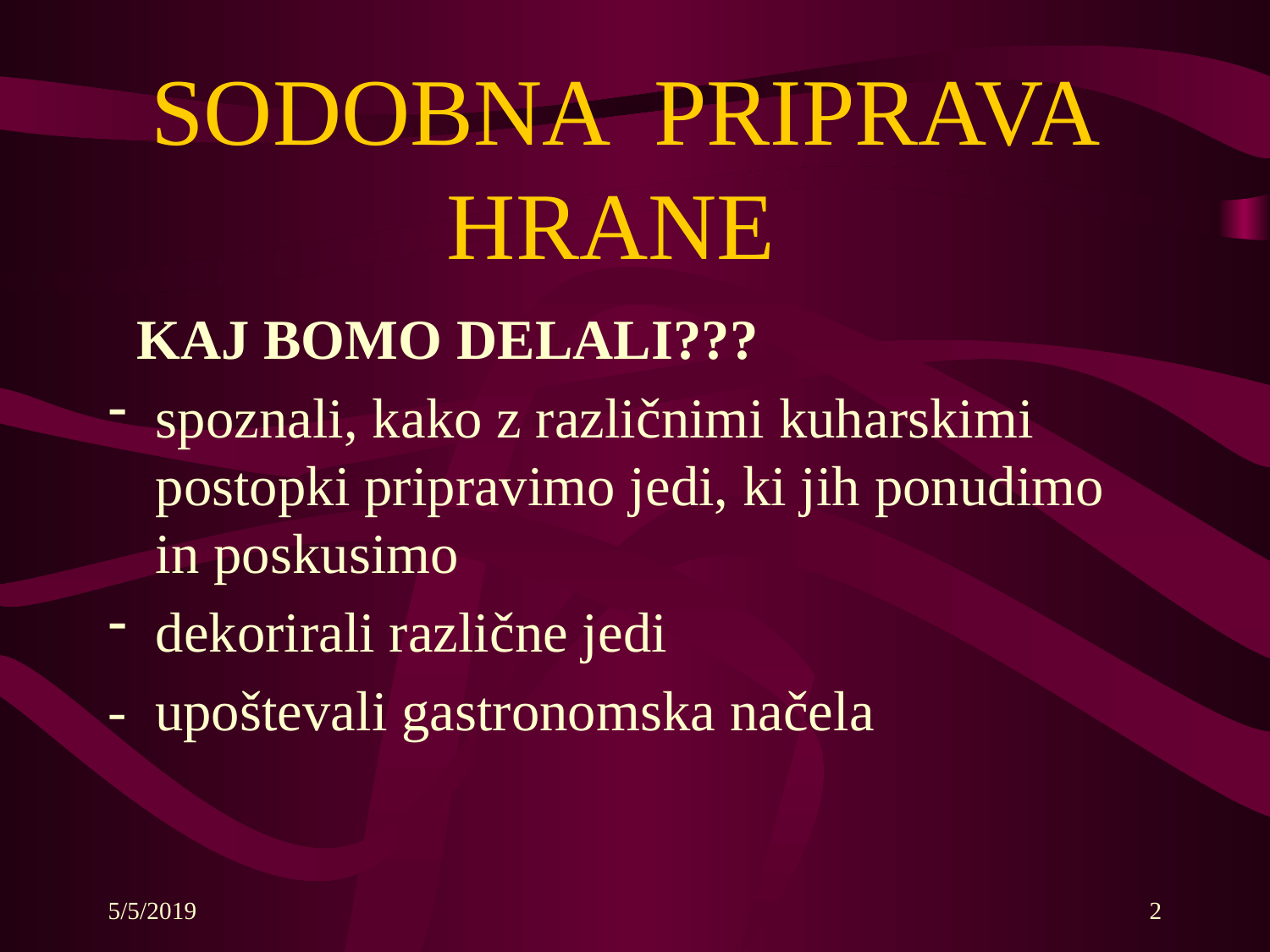

# SODOBNA  PRIPRAVA  HRANE
  KAJ BOMO DELALI???
spoznali, kako z različnimi kuharskimi postopki pripravimo jedi, ki jih ponudimo in poskusimo
dekorirali različne jedi
-  upoštevali gastronomska načela
5/5/2019
2